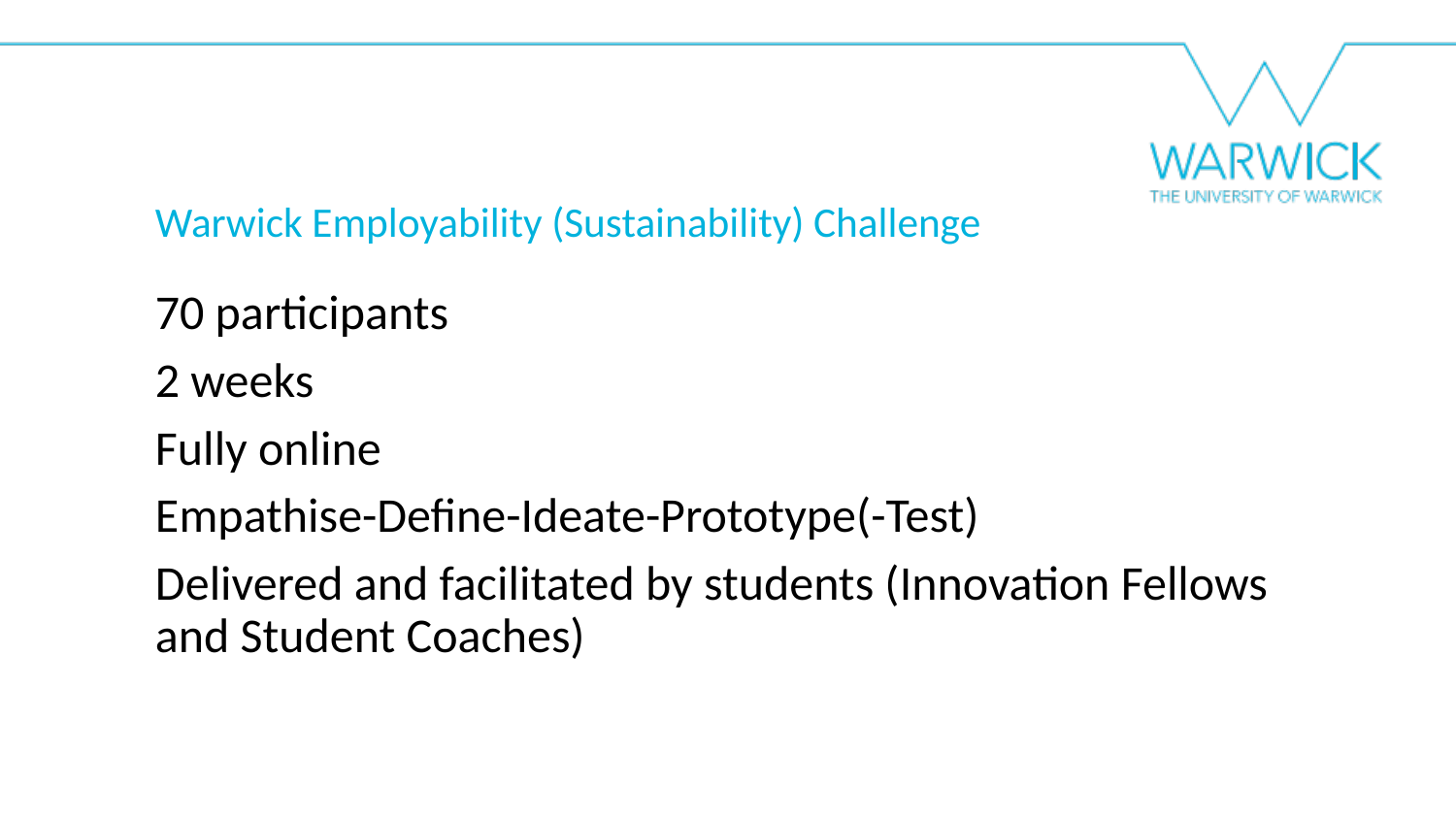

Warwick Employability (Sustainability) Challenge

70 participants
2 weeks
Fully online
Empathise-Define-Ideate-Prototype(-Test)
Delivered and facilitated by students (Innovation Fellows and Student Coaches)